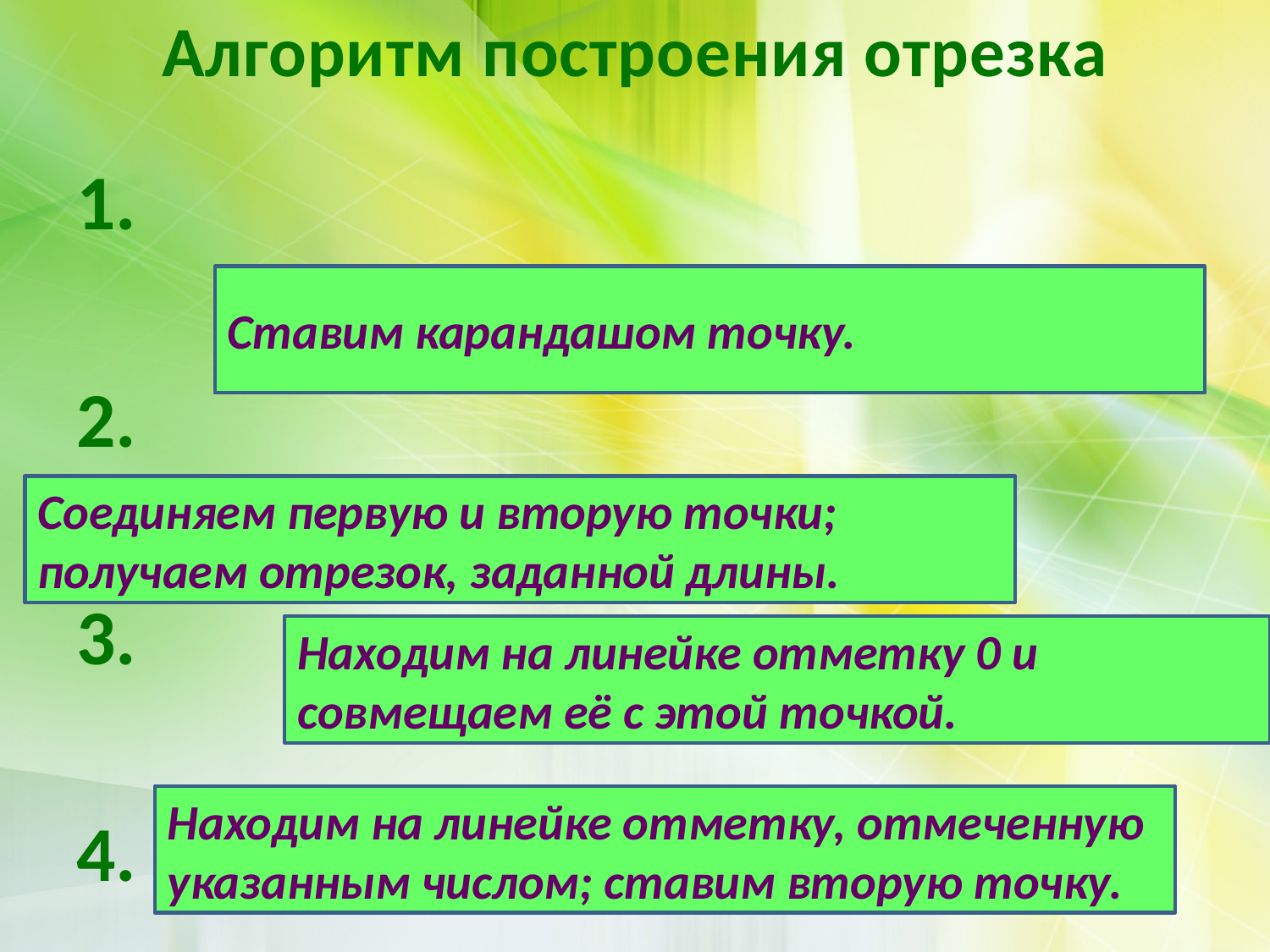

# Алгоритм построения отрезка

Ставим карандашом точку.
Соединяем первую и вторую точки; получаем отрезок, заданной длины.
Находим на линейке отметку 0 и совмещаем её с этой точкой.
Находим на линейке отметку, отмеченную указанным числом; ставим вторую точку.